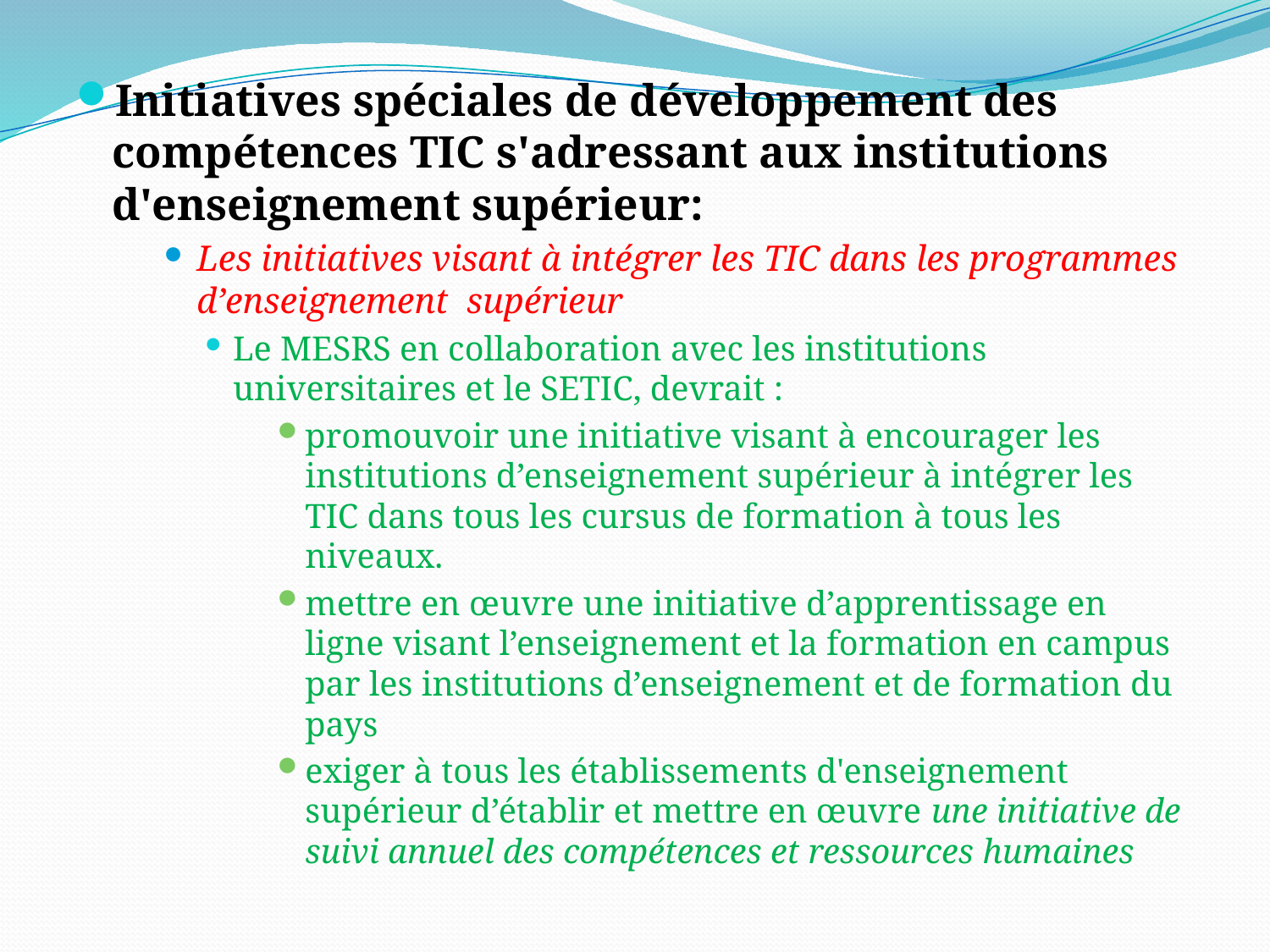

Initiatives spéciales de développement des compétences TIC s'adressant aux institutions d'enseignement supérieur:
Les initiatives visant à intégrer les TIC dans les programmes d’enseignement  supérieur
Le MESRS en collaboration avec les institutions universitaires et le SETIC, devrait :
promouvoir une initiative visant à encourager les institutions d’enseignement supérieur à intégrer les TIC dans tous les cursus de formation à tous les niveaux.
mettre en œuvre une initiative d’apprentissage en ligne visant l’enseignement et la formation en campus par les institutions d’enseignement et de formation du pays
exiger à tous les établissements d'enseignement supérieur d’établir et mettre en œuvre une initiative de suivi annuel des compétences et ressources humaines